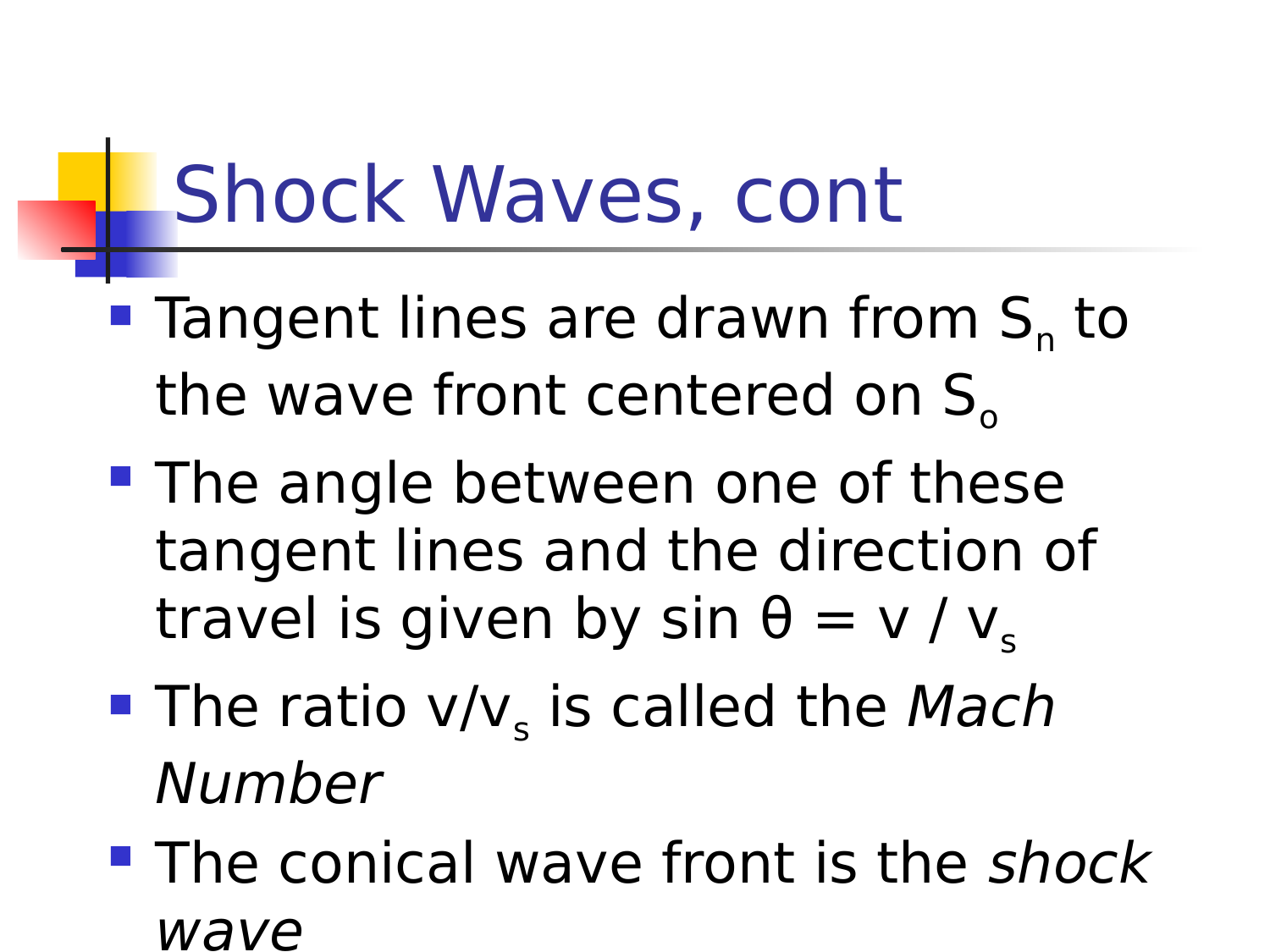

# Shock Waves, cont
Tangent lines are drawn from Sn to the wave front centered on So
The angle between one of these tangent lines and the direction of travel is given by sin θ = v / vs
The ratio v/vs is called the Mach Number
The conical wave front is the shock wave